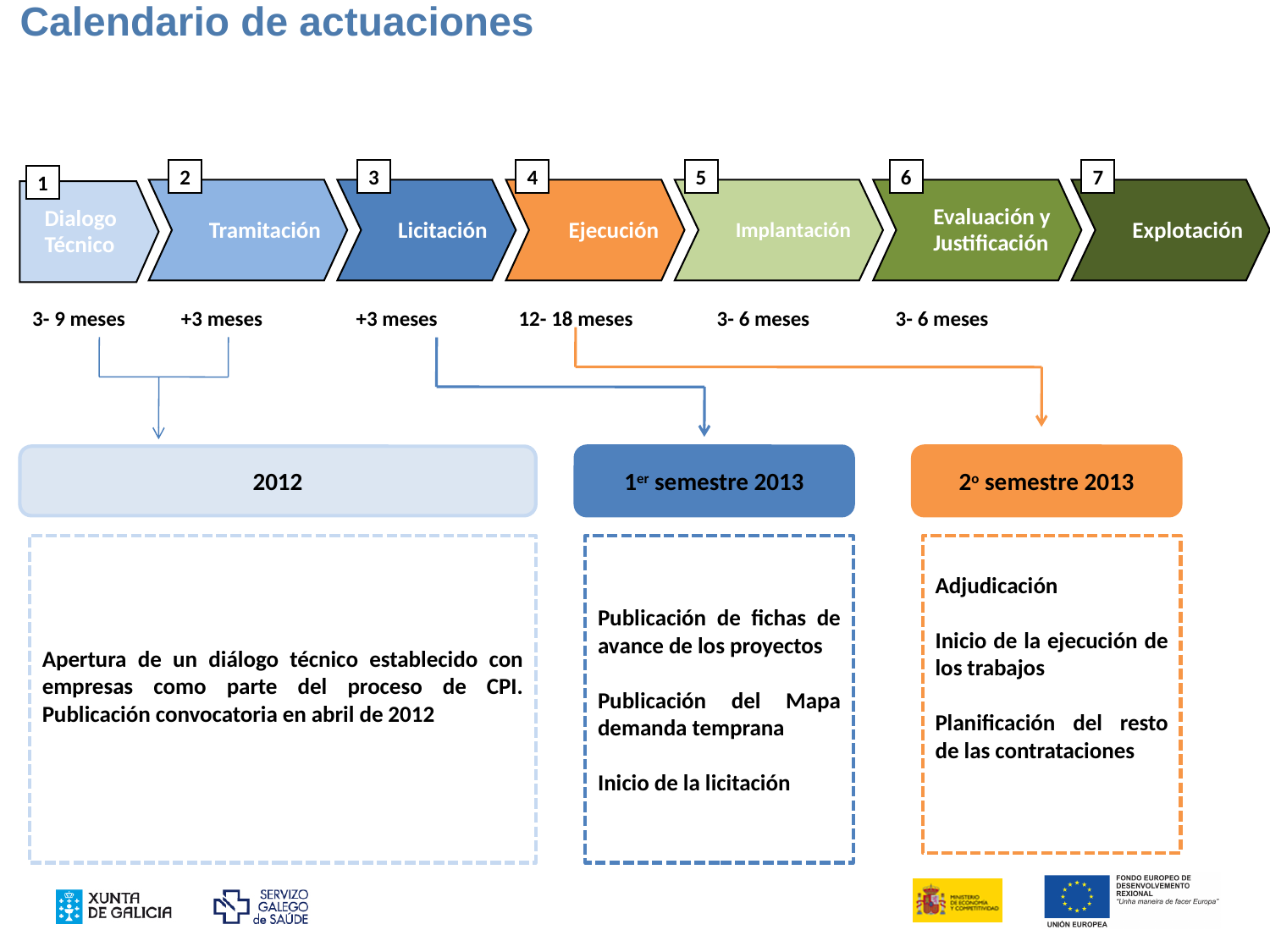

Calendario de actuaciones
2
3
4
5
6
7
1
Tramitación
Licitación
Ejecución
Implantación
Evaluación y Justificación
Explotación
Dialogo Técnico
3- 9 meses
+3 meses
+3 meses
12- 18 meses
3- 6 meses
3- 6 meses
2012

1er semestre 2013

2o semestre 2013
Apertura de un diálogo técnico establecido con empresas como parte del proceso de CPI. Publicación convocatoria en abril de 2012

Publicación de fichas de avance de los proyectos

Publicación del Mapa demanda temprana

Inicio de la licitación
Adjudicación

Inicio de la ejecución de los trabajos

Planificación del resto de las contrataciones